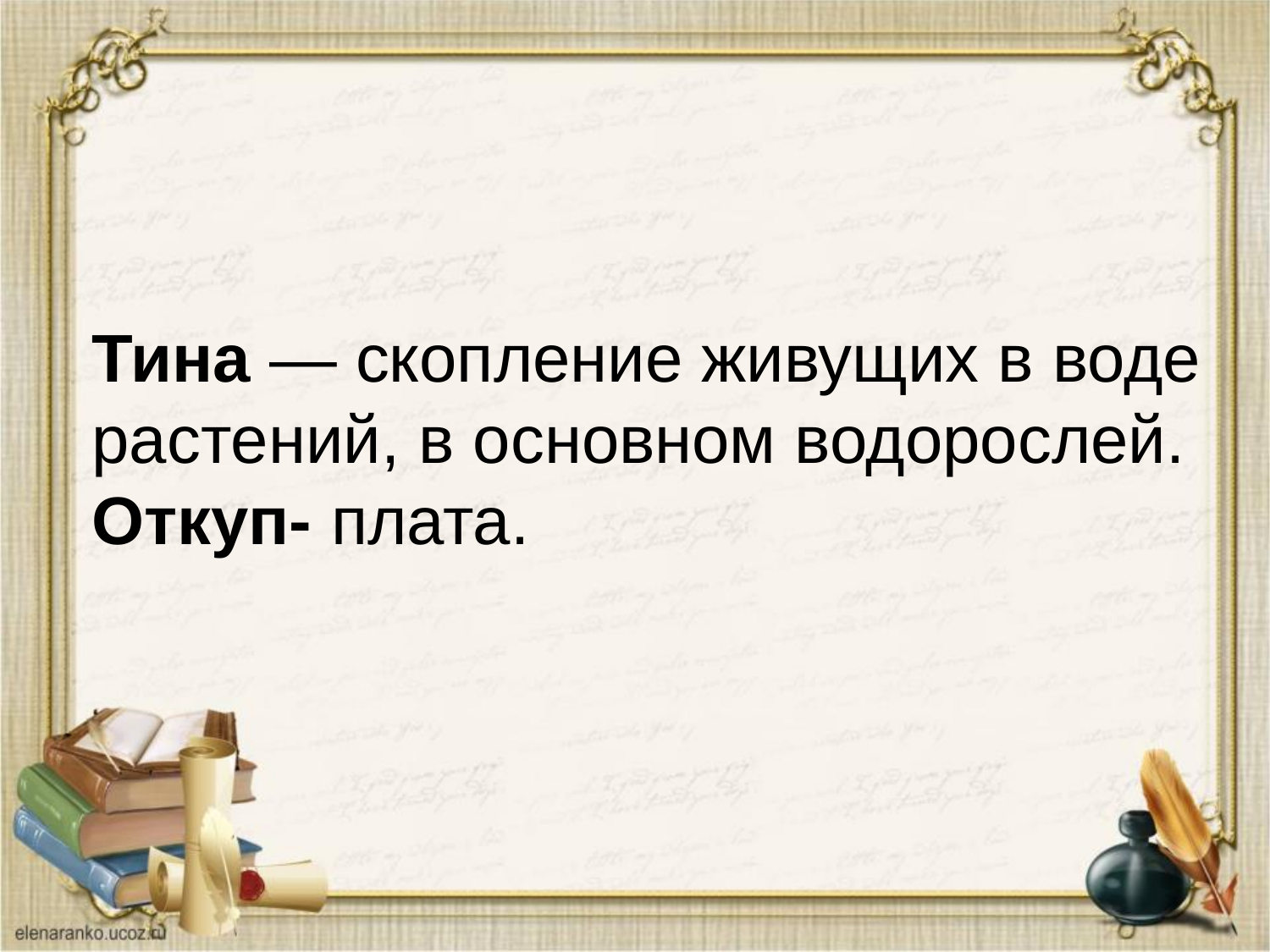

# Тина — скопление живущих в воде растений, в основном водорослей. Откуп- плата.